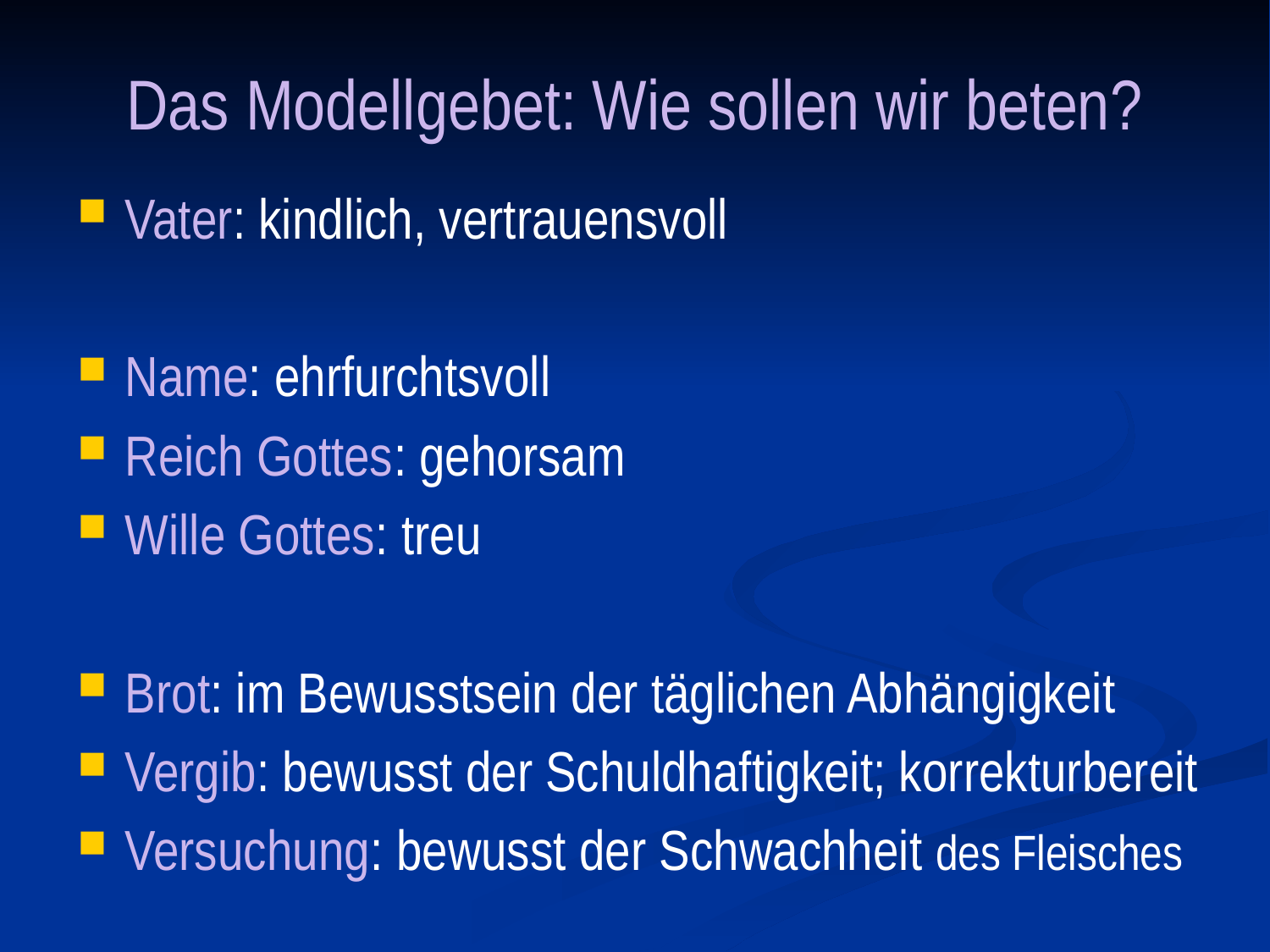

# Das Modellgebet: Wie sollen wir beten?
Vater: kindlich, vertrauensvoll

Name: ehrfurchtsvoll
Reich Gottes: gehorsam
Wille Gottes: treu

Brot: im Bewusstsein der täglichen Abhängigkeit
Vergib: bewusst der Schuldhaftigkeit; korrekturbereit
Versuchung: bewusst der Schwachheit des Fleisches